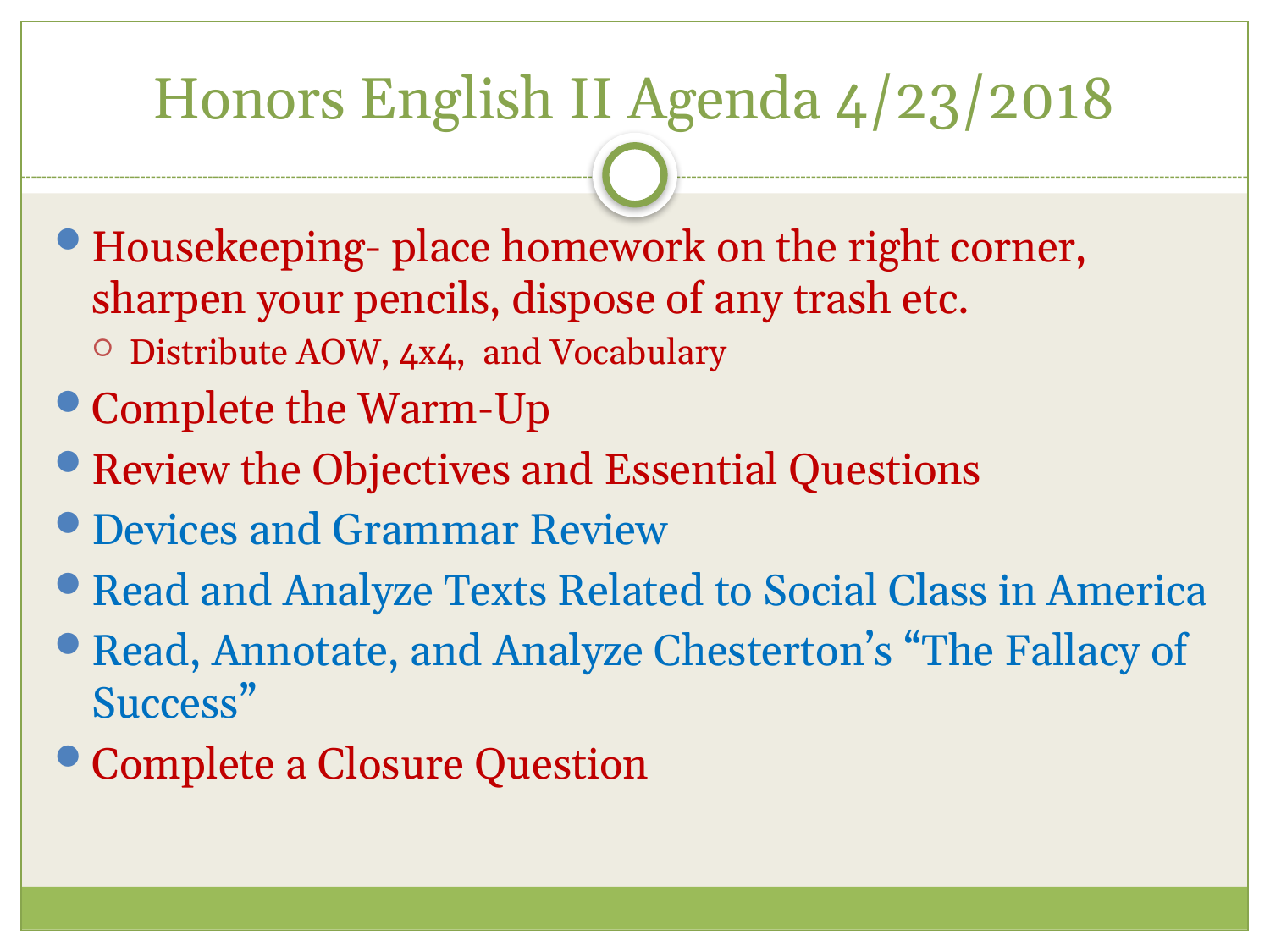

# Honors English II Agenda 4/23/2018
Housekeeping- place homework on the right corner, sharpen your pencils, dispose of any trash etc.
Distribute AOW, 4x4,  and Vocabulary
Complete the Warm-Up
Review the Objectives and Essential Questions
Devices and Grammar Review
Read and Analyze Texts Related to Social Class in America
Read, Annotate, and Analyze Chesterton’s “The Fallacy of Success”
Complete a Closure Question